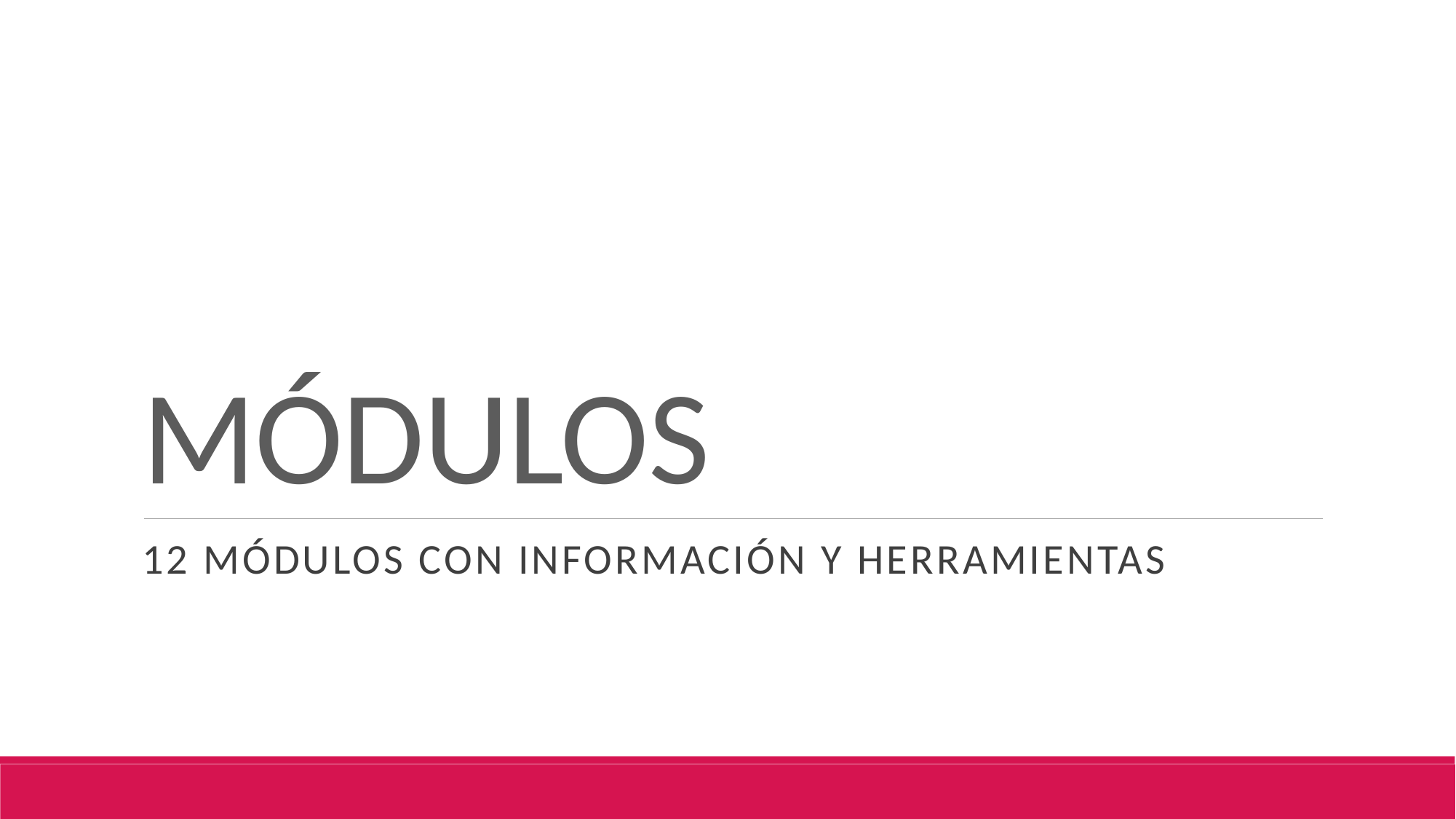

# MÓDULOS
12 módulos con información y herramientas